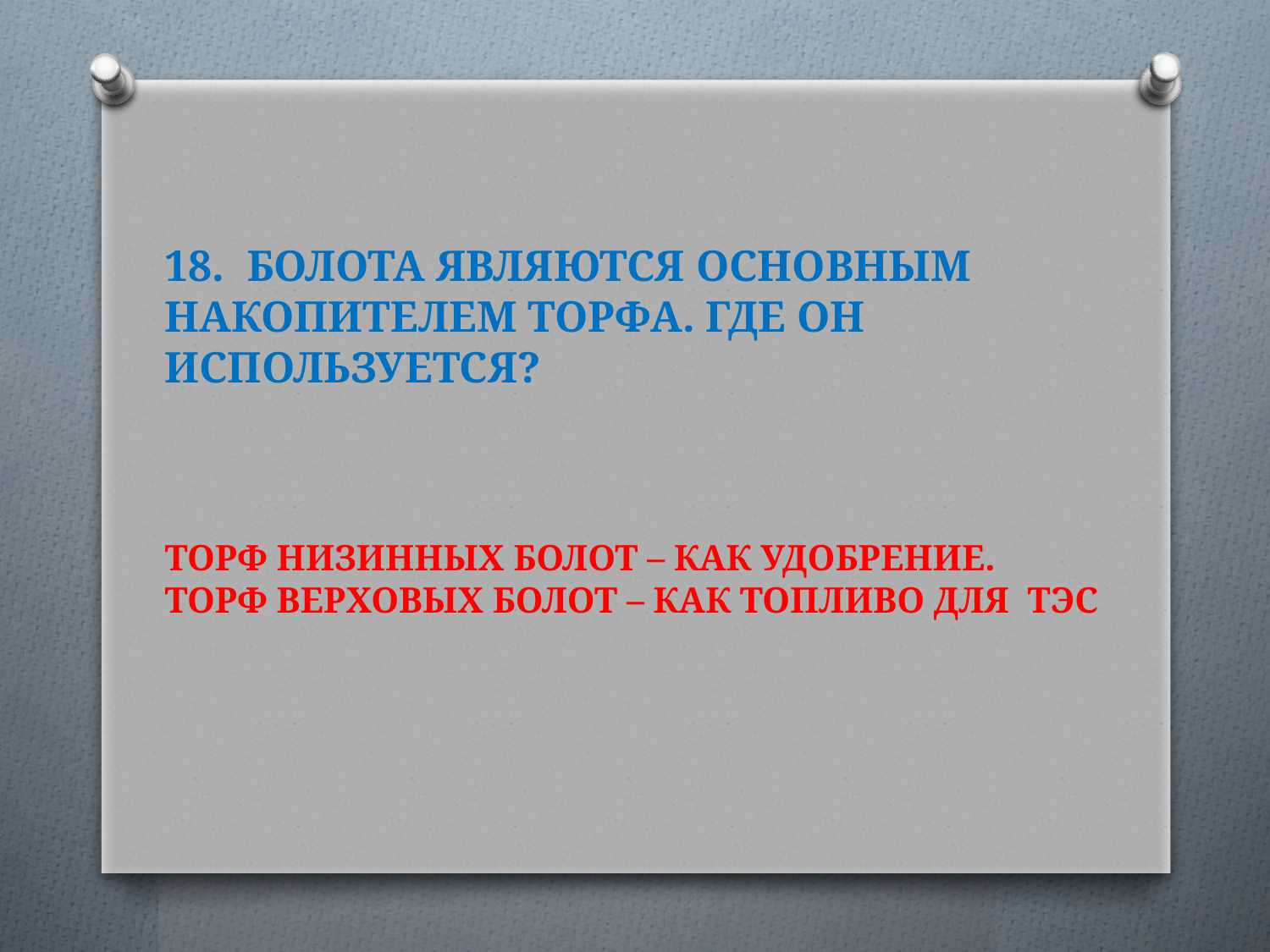

# 18.  БОЛОТА ЯВЛЯЮТСЯ ОСНОВНЫМ НАКОПИТЕЛЕМ ТОРФА. ГДЕ ОН ИСПОЛЬЗУЕТСЯ? ТОРФ НИЗИННЫХ БОЛОТ – КАК УДОБРЕНИЕ.    ТОРФ ВЕРХОВЫХ БОЛОТ – КАК ТОПЛИВО ДЛЯ  ТЭС